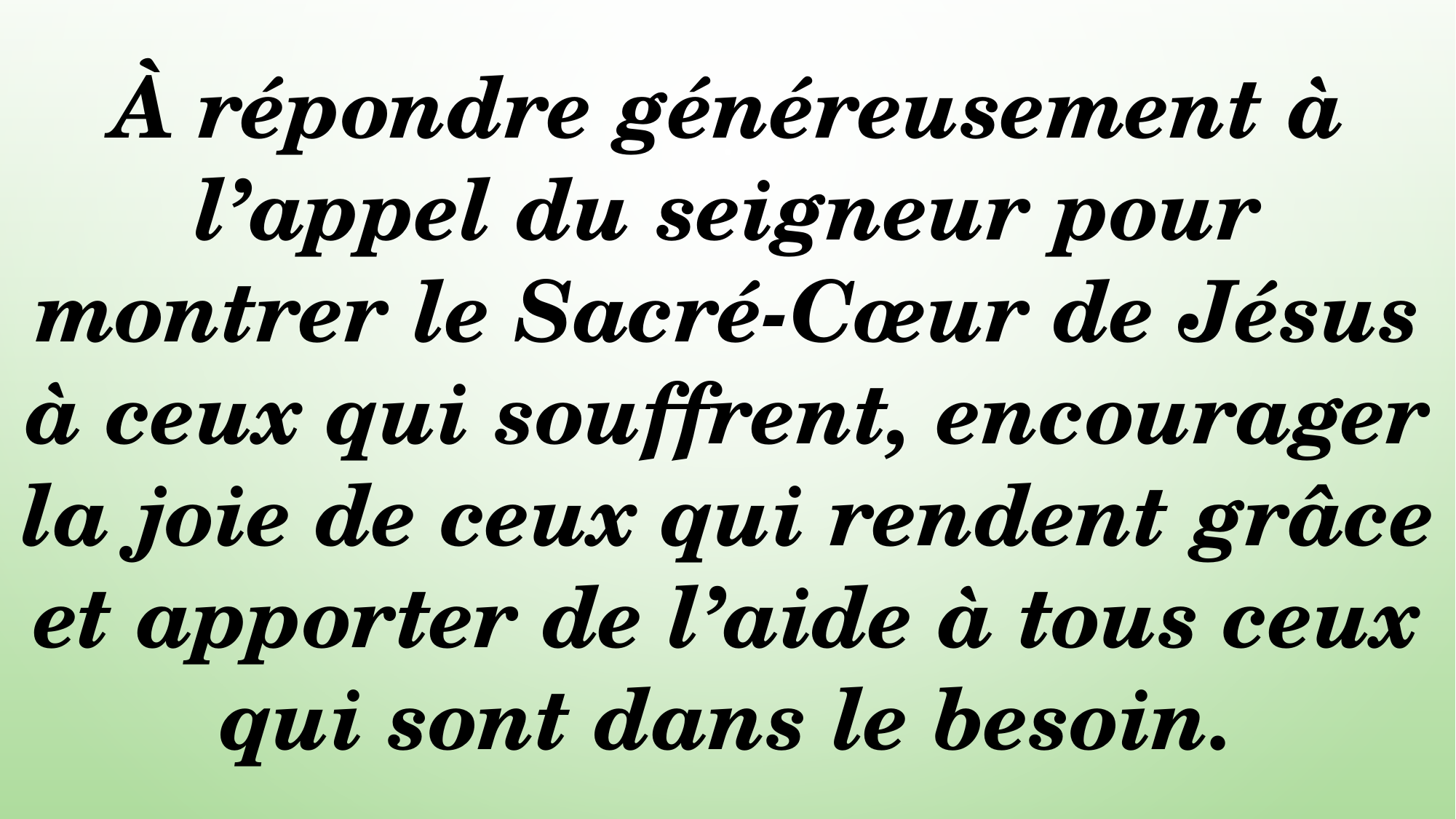

À répondre généreusement à l’appel du seigneur pour montrer le Sacré-Cœur de Jésus à ceux qui souffrent, encourager la joie de ceux qui rendent grâce et apporter de l’aide à tous ceux qui sont dans le besoin.